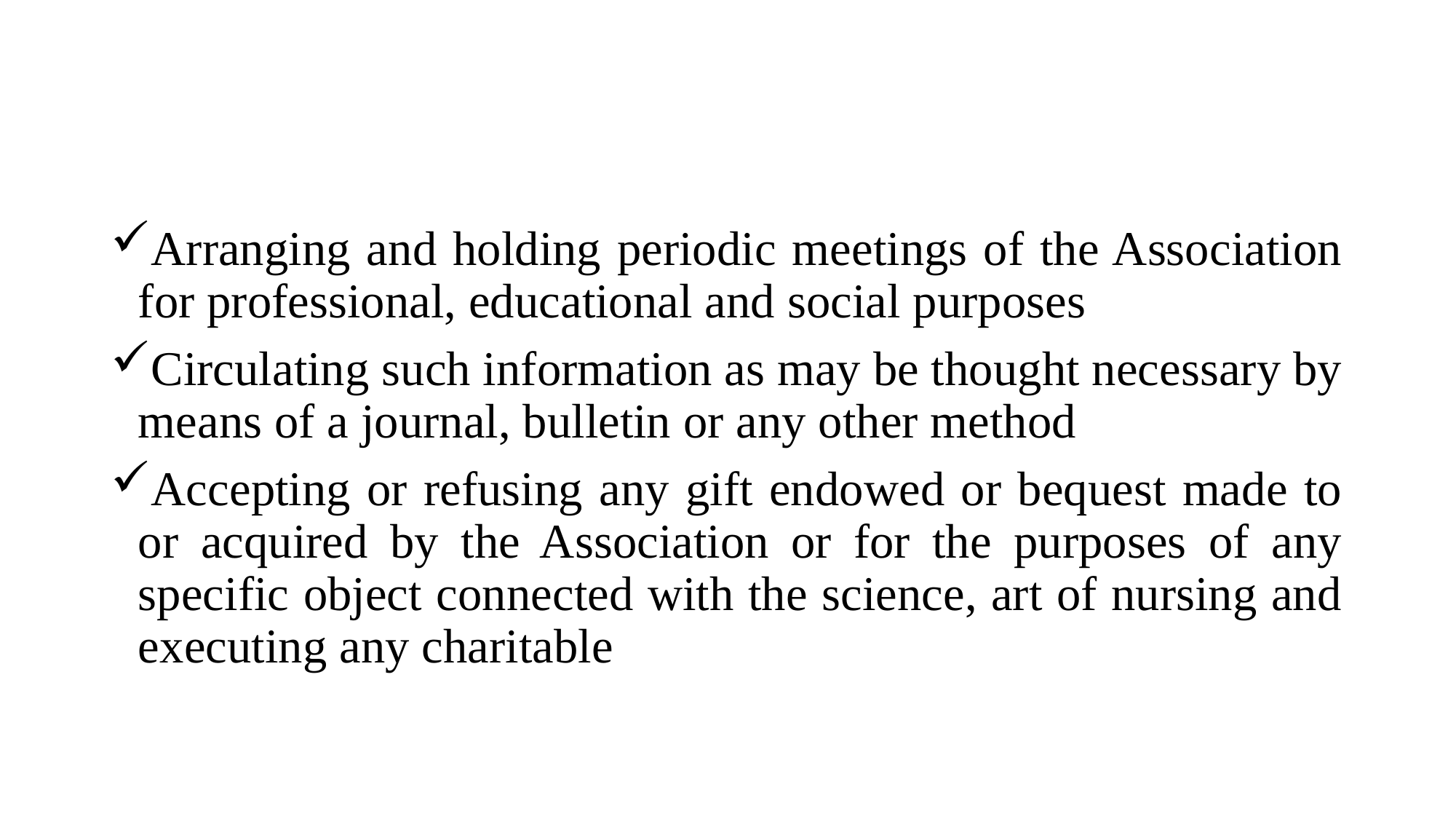

Arranging and holding periodic meetings of the Association for professional, educational and social purposes
Circulating such information as may be thought necessary by means of a journal, bulletin or any other method
Accepting or refusing any gift endowed or bequest made to or acquired by the Association or for the purposes of any specific object connected with the science, art of nursing and executing any charitable